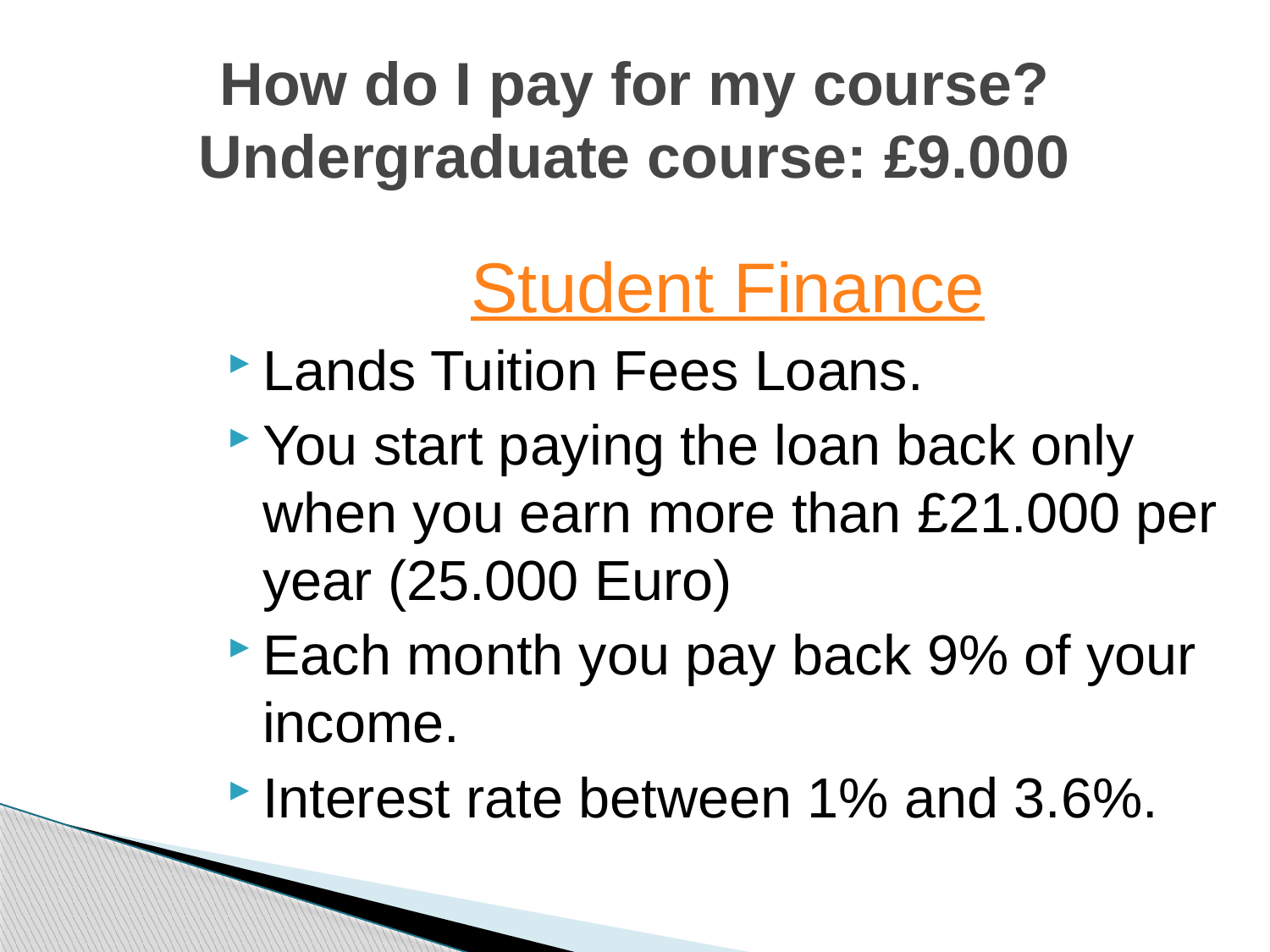

# How do I pay for my course? Undergraduate course: £9.000
Student Finance
Lands Tuition Fees Loans.
You start paying the loan back only when you earn more than £21.000 per year (25.000 Euro)
Each month you pay back 9% of your income.
Interest rate between 1% and 3.6%.